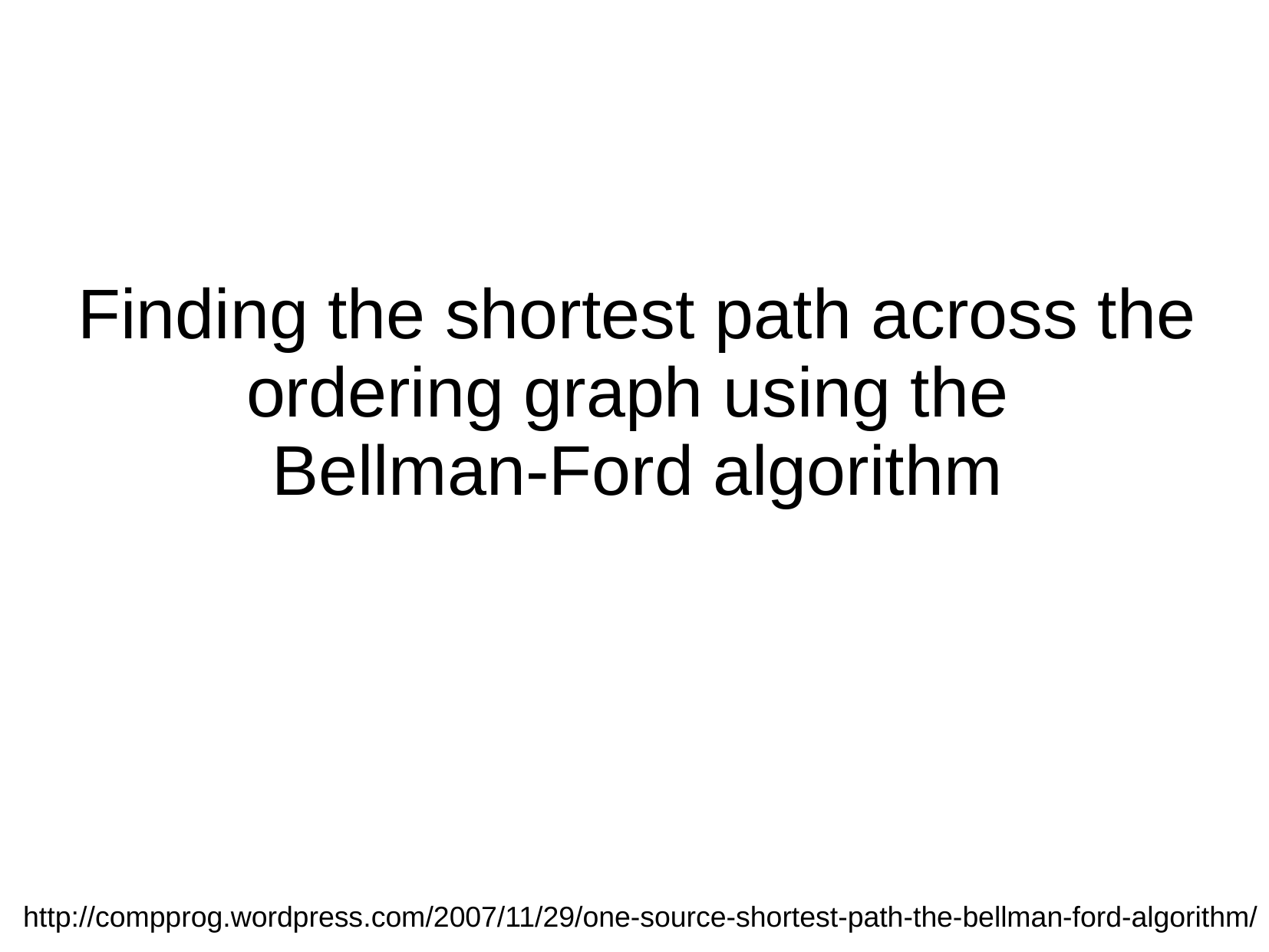

# Finding the shortest path across the ordering graph using the Bellman-Ford algorithm
http://compprog.wordpress.com/2007/11/29/one-source-shortest-path-the-bellman-ford-algorithm/